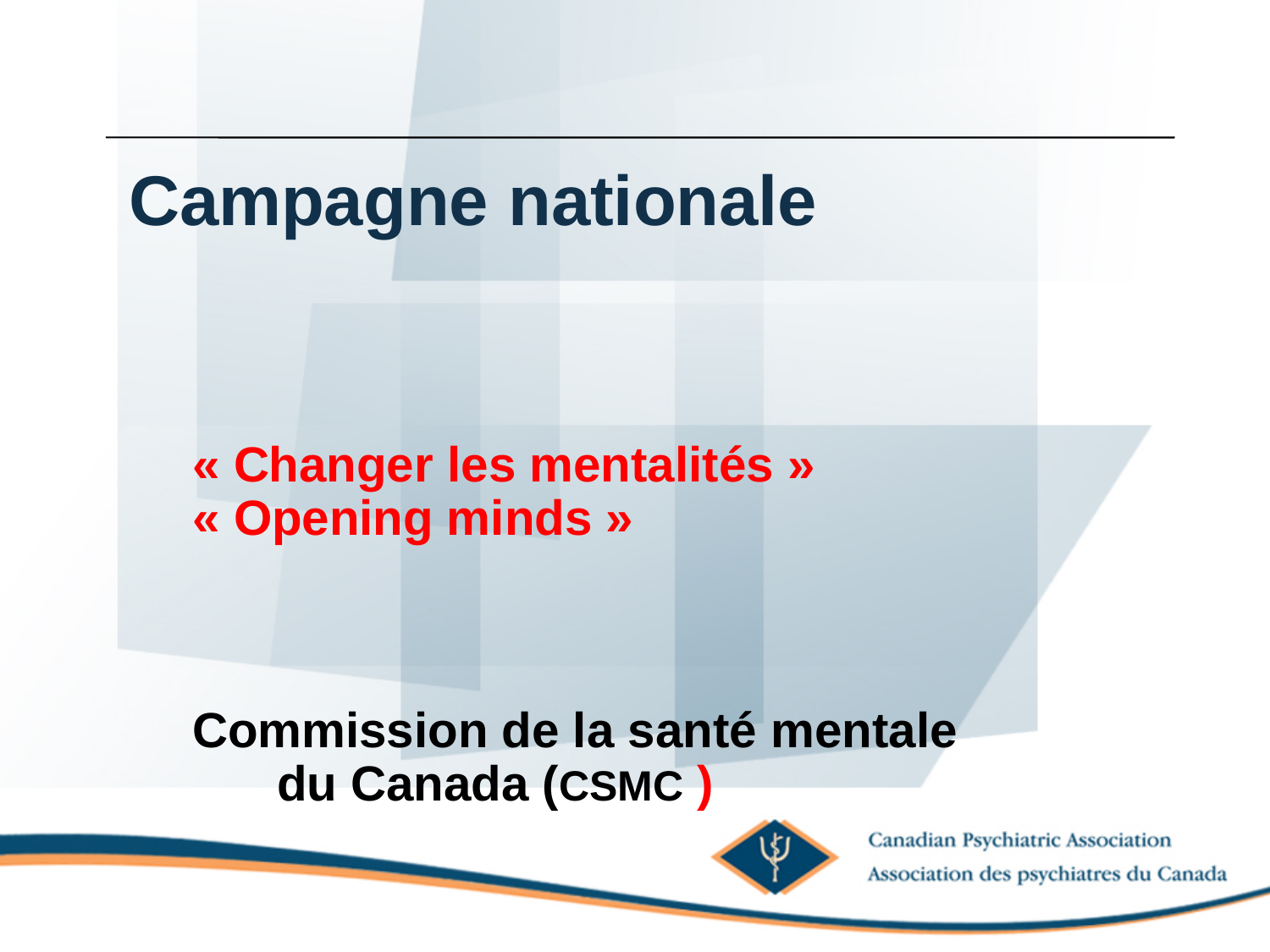

Campagne nationale

« Changer les mentalités »
« Opening minds »

Commission de la santé mentale du Canada (CSMC )